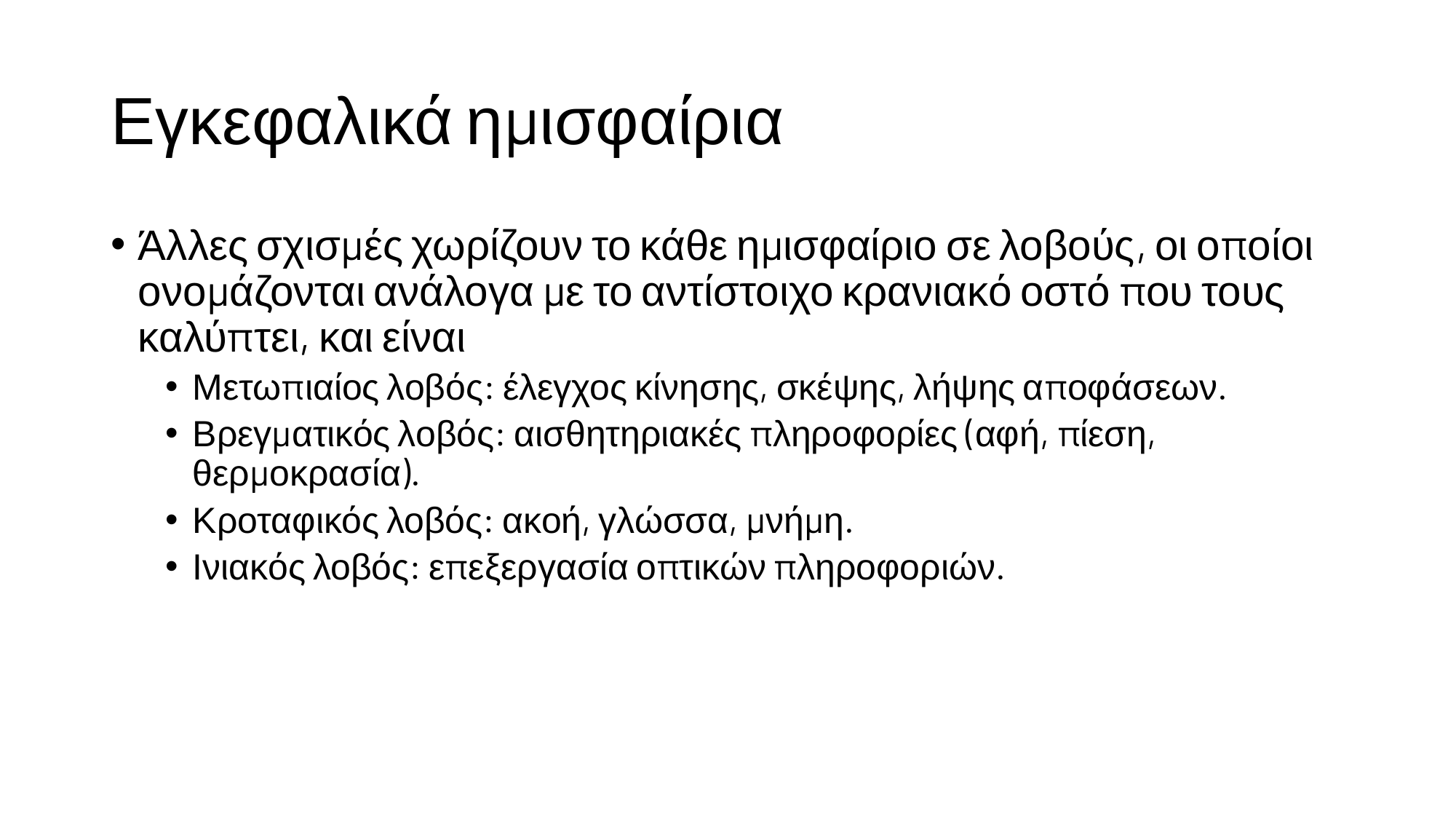

# Εγκεφαλικά ημισφαίρια
Άλλες σχισμές χωρίζουν το κάθε ημισφαίριο σε λοβούς, οι οποίοι ονομάζονται ανάλογα με το αντίστοιχο κρανιακό οστό που τους καλύπτει, και είναι
Μετωπιαίος λοβός: έλεγχος κίνησης, σκέψης, λήψης αποφάσεων.
Βρεγματικός λοβός: αισθητηριακές πληροφορίες (αφή, πίεση, θερμοκρασία).
Κροταφικός λοβός: ακοή, γλώσσα, μνήμη.
Ινιακός λοβός: επεξεργασία οπτικών πληροφοριών.